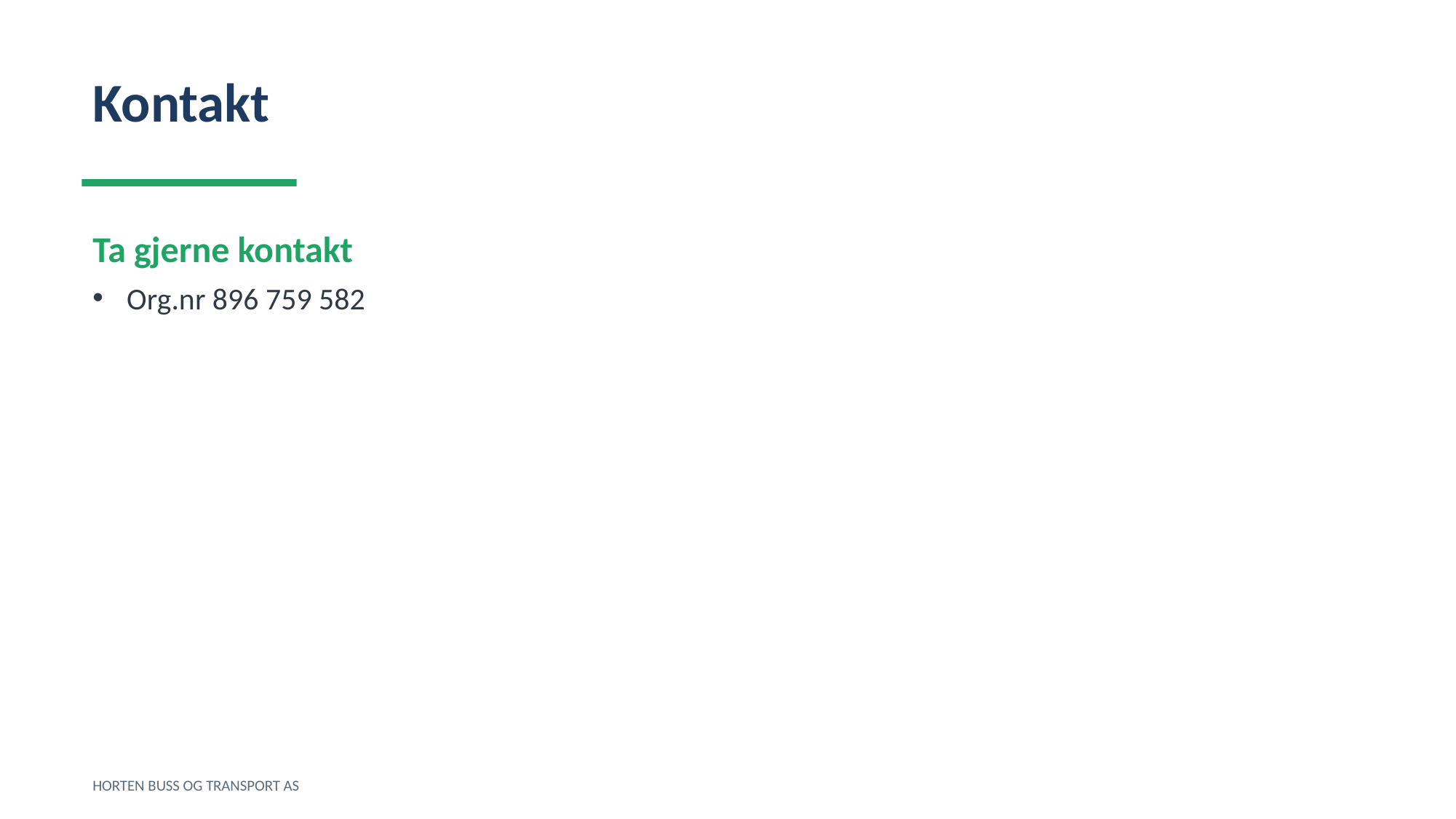

Kontakt

Ta gjerne kontakt
Org.nr 896 759 582
HORTEN BUSS OG TRANSPORT AS